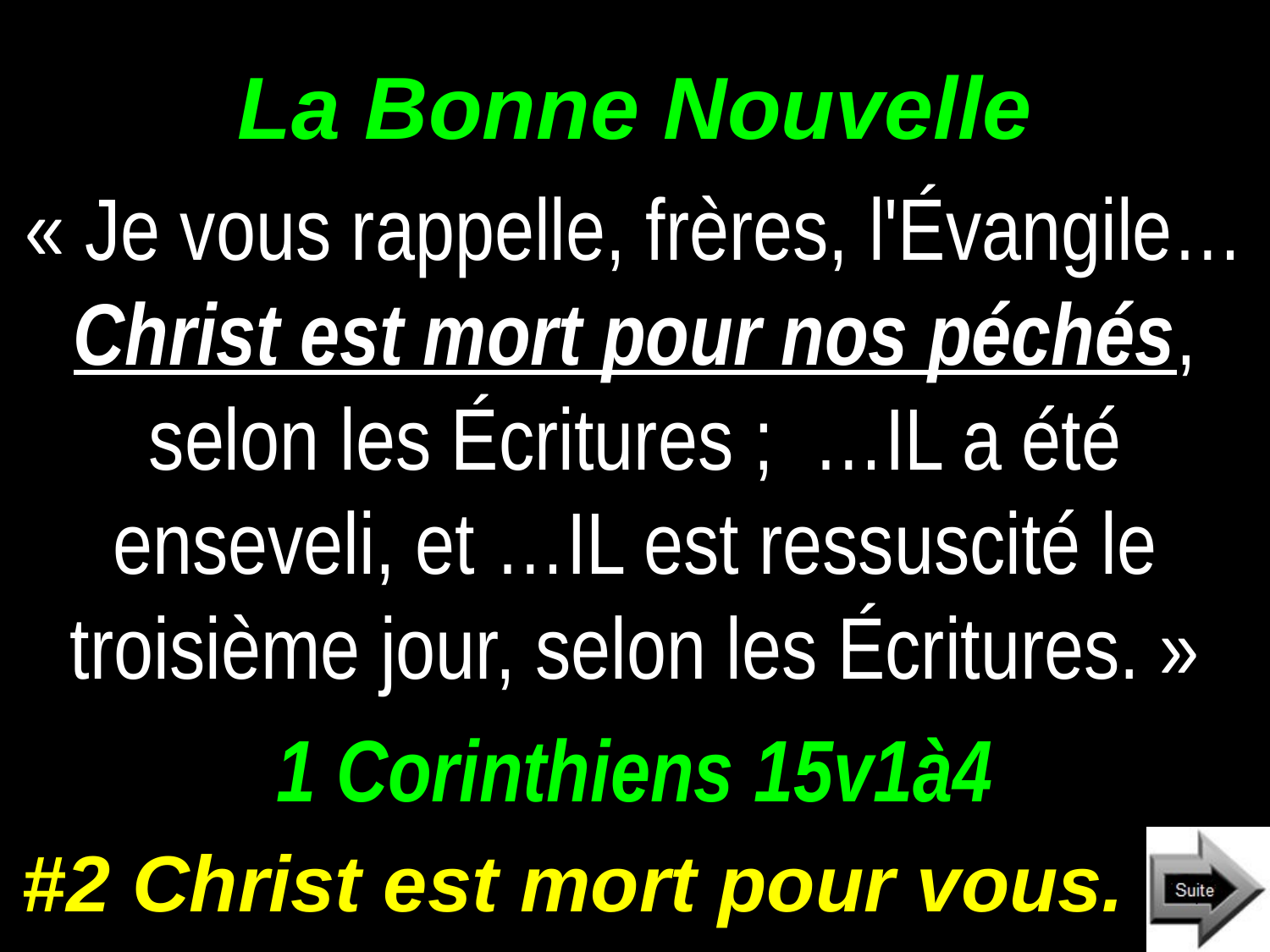

# La Bonne Nouvelle
« Je vous rappelle, frères, l'Évangile… Christ est mort pour nos péchés, selon les Écritures ;  …IL a été enseveli, et …IL est ressuscité le troisième jour, selon les Écritures. »
1 Corinthiens 15v1à4
#2 Christ est mort pour vous.